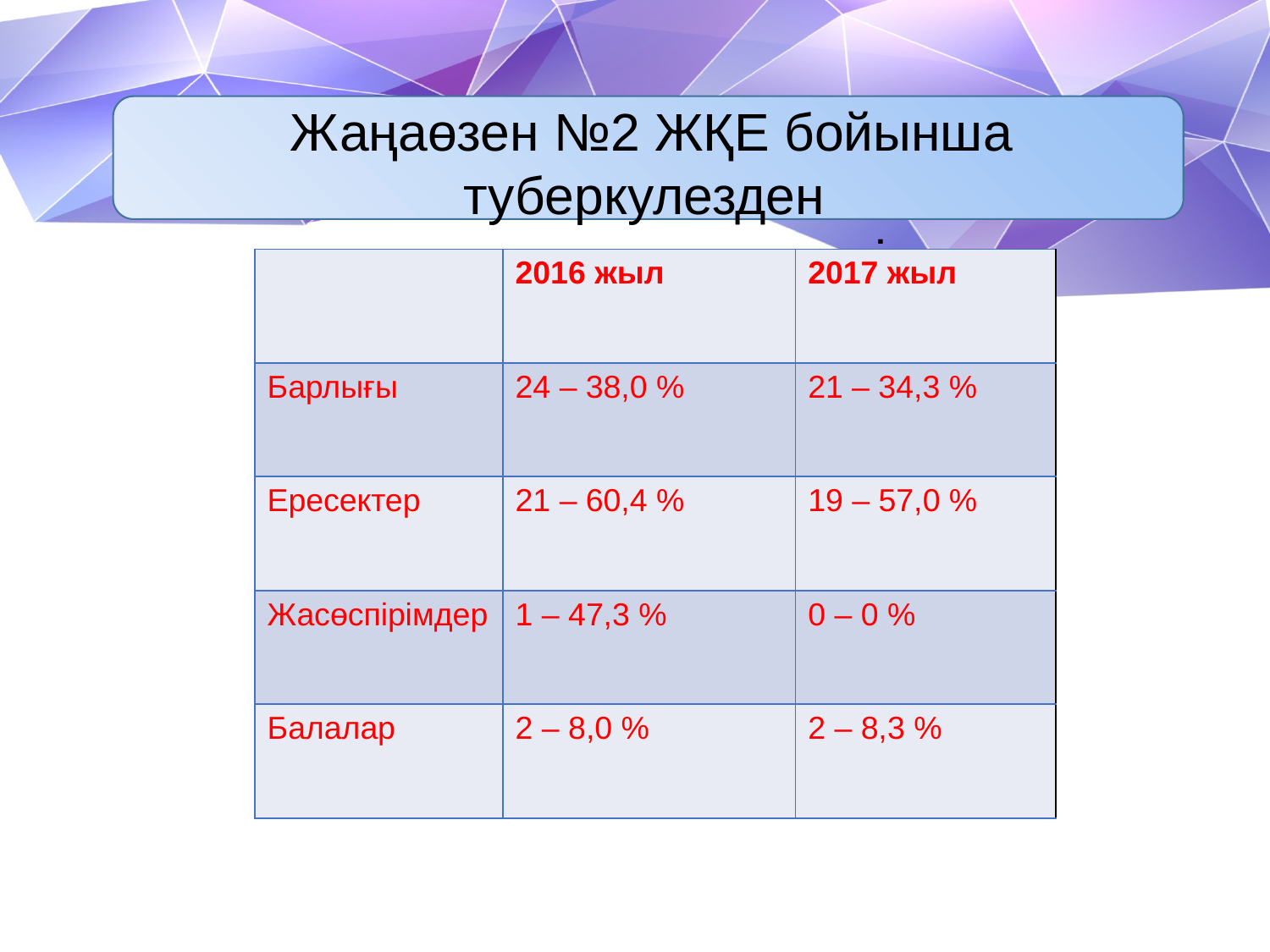

Жаңаөзен №2 ЖҚЕ бойынша туберкулезден
аурушаңдық көрсеткіш

|  | 2016 жыл | 2017 жыл |
| --- | --- | --- |
| Барлығы | 24 – 38,0 % | 21 – 34,3 % |
| Ересектер | 21 – 60,4 % | 19 – 57,0 % |
| Жасөспірімдер | 1 – 47,3 % | 0 – 0 % |
| Балалар | 2 – 8,0 % | 2 – 8,3 % |